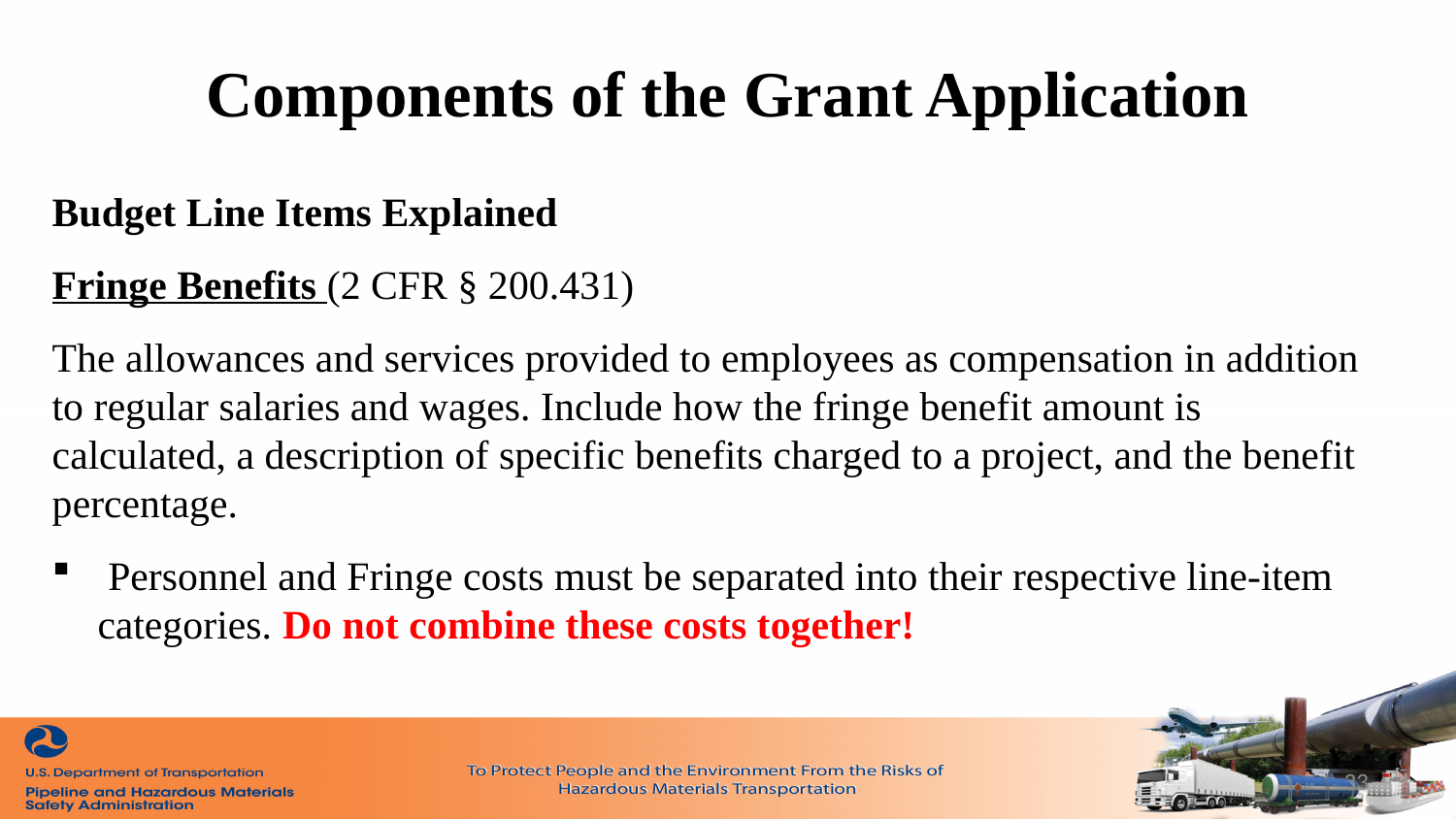

Components of the Grant Application
Budget Line Items Explained
Fringe Benefits (2 CFR § 200.431)
The allowances and services provided to employees as compensation in addition to regular salaries and wages. Include how the fringe benefit amount is calculated, a description of specific benefits charged to a project, and the benefit percentage.
 Personnel and Fringe costs must be separated into their respective line-item categories. Do not combine these costs together!

33